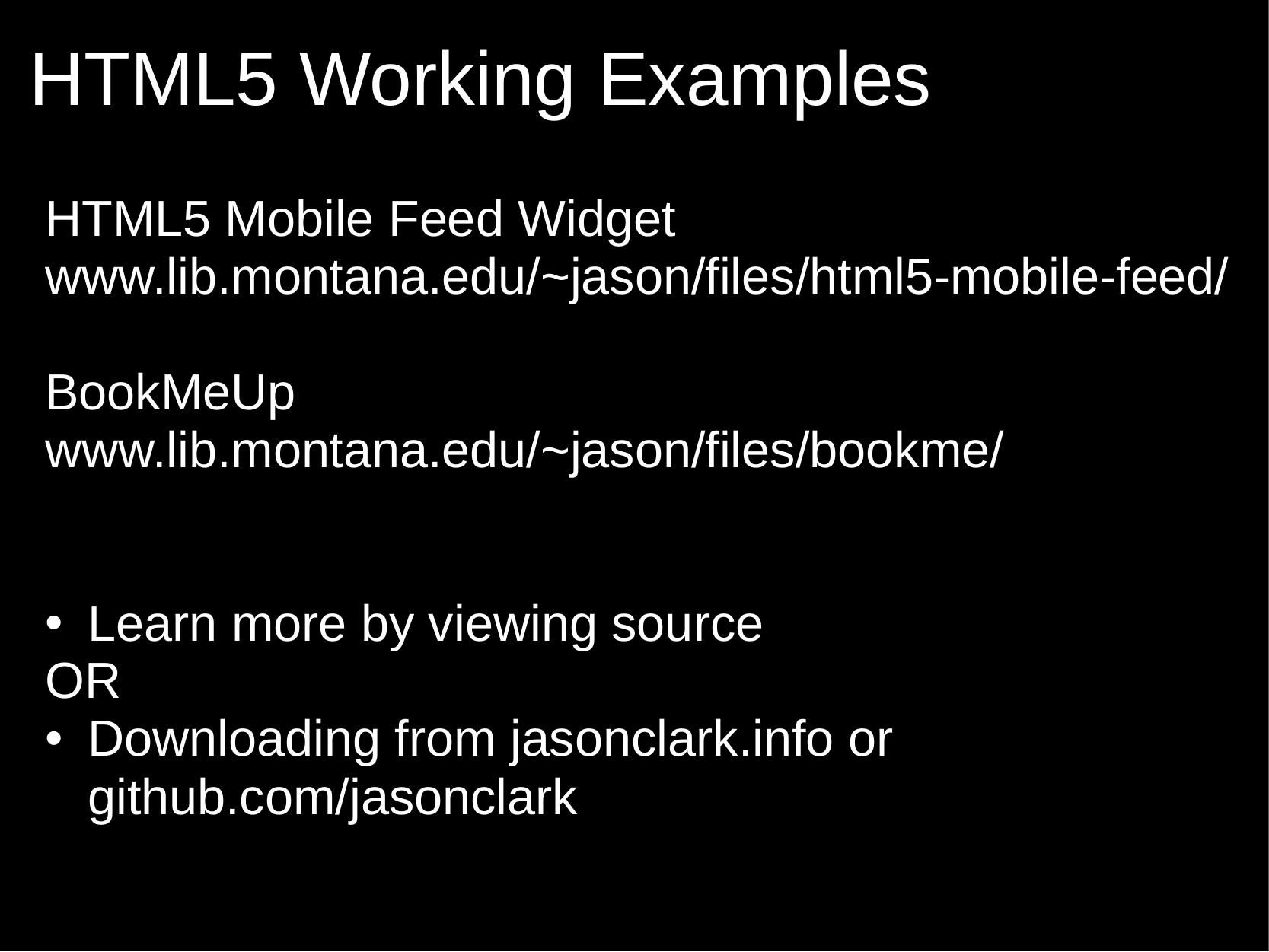

# HTML5 Working Examples
HTML5 Mobile Feed Widget
www.lib.montana.edu/~jason/files/html5-mobile-feed/

BookMeUp
www.lib.montana.edu/~jason/files/bookme/

Learn more by viewing source
OR
Downloading from jasonclark.info or github.com/jasonclark